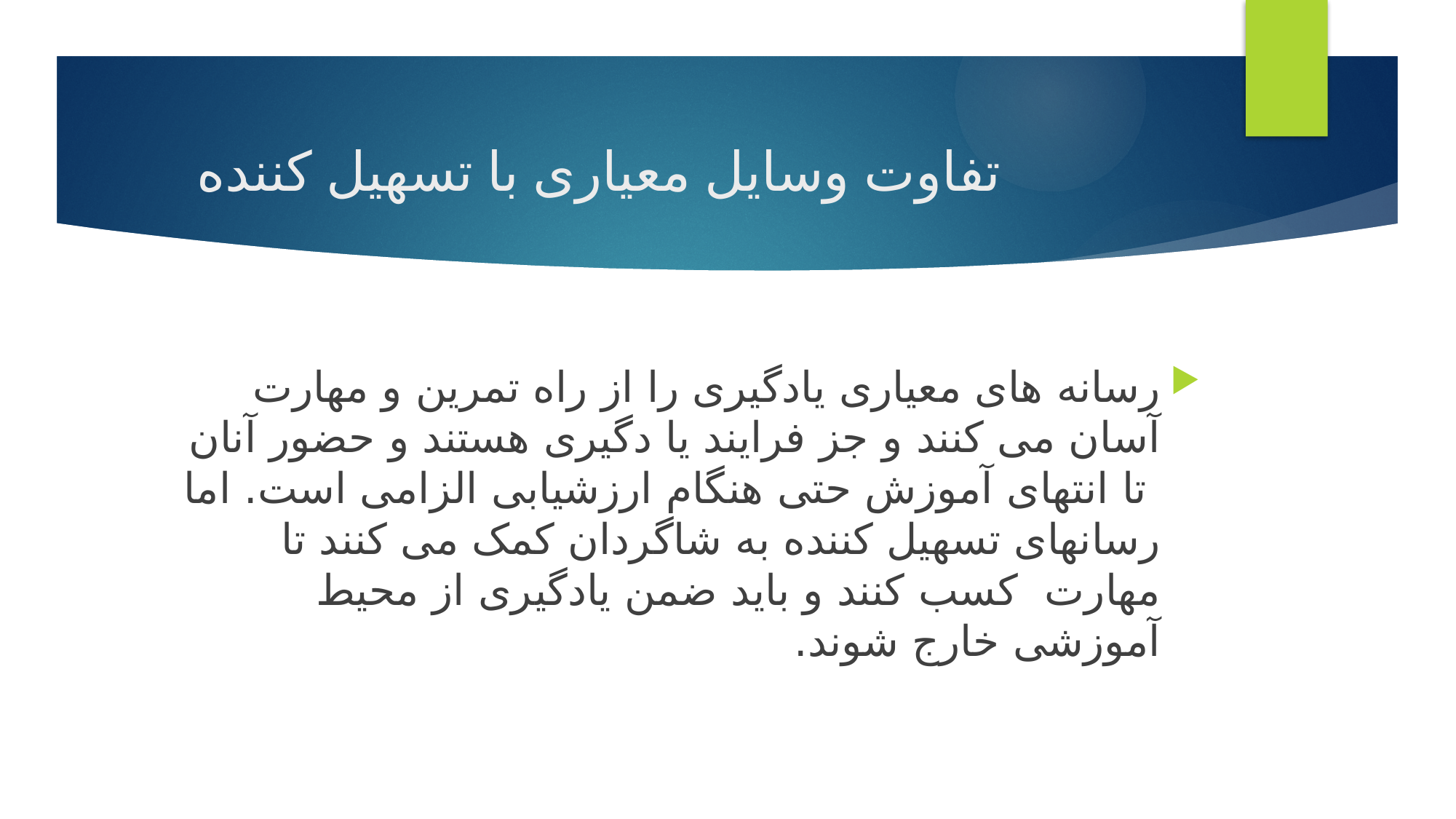

# تفاوت وسایل معیاری با تسهیل کننده
رسانه های معیاری یادگیری را از راه تمرین و مهارت آسان می کنند و جز فرایند یا دگیری هستند و حضور آنان  تا انتهای آموزش حتی هنگام ارزشیابی الزامی است. اما رسانهای تسهیل کننده به شاگردان کمک می کنند تا مهارت  کسب کنند و باید ضمن یادگیری از محیط آموزشی خارج شوند.